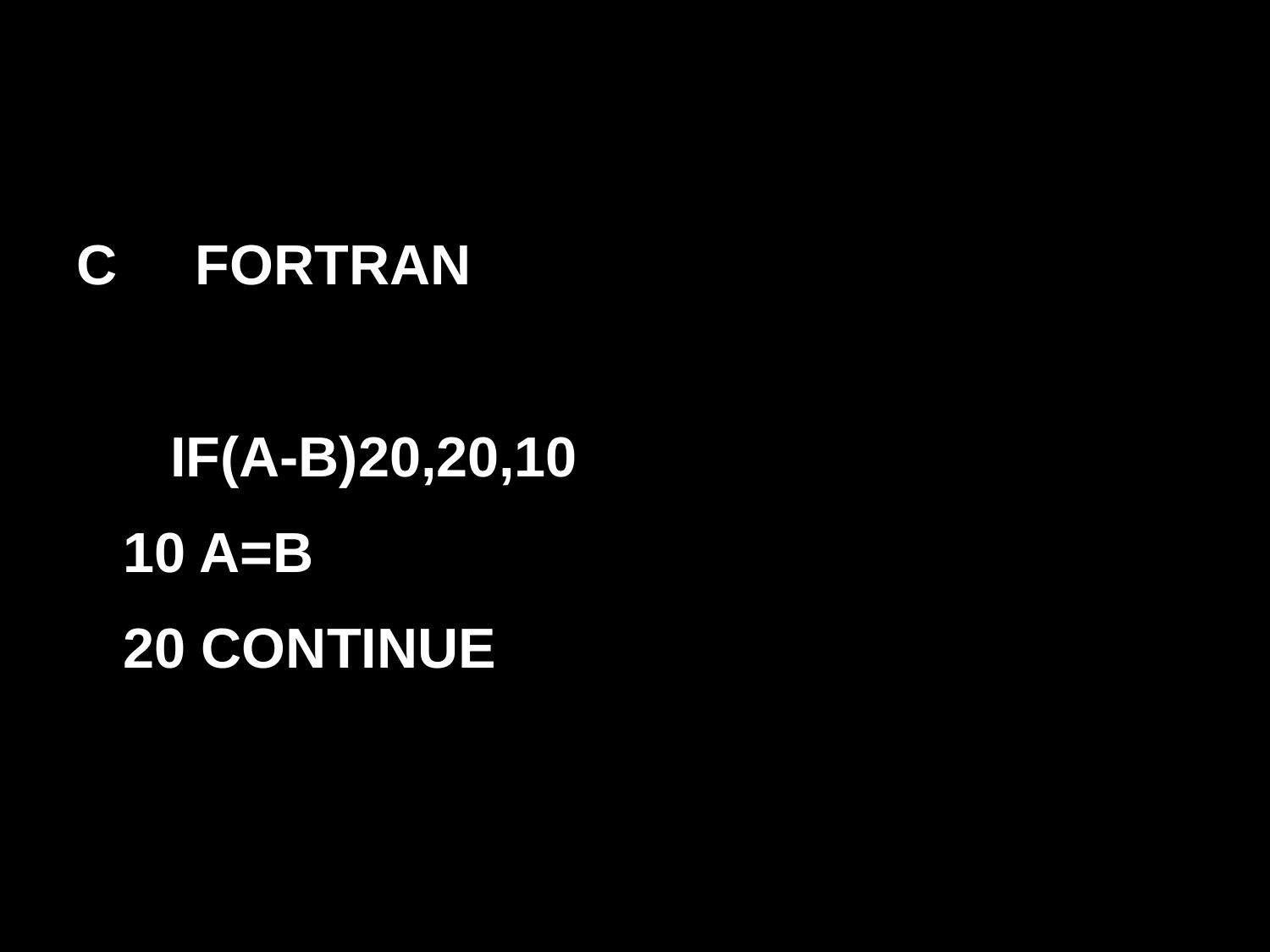

#
C     FORTRAN

      IF(A-B)20,20,10
   10 A=B
   20 CONTINUE